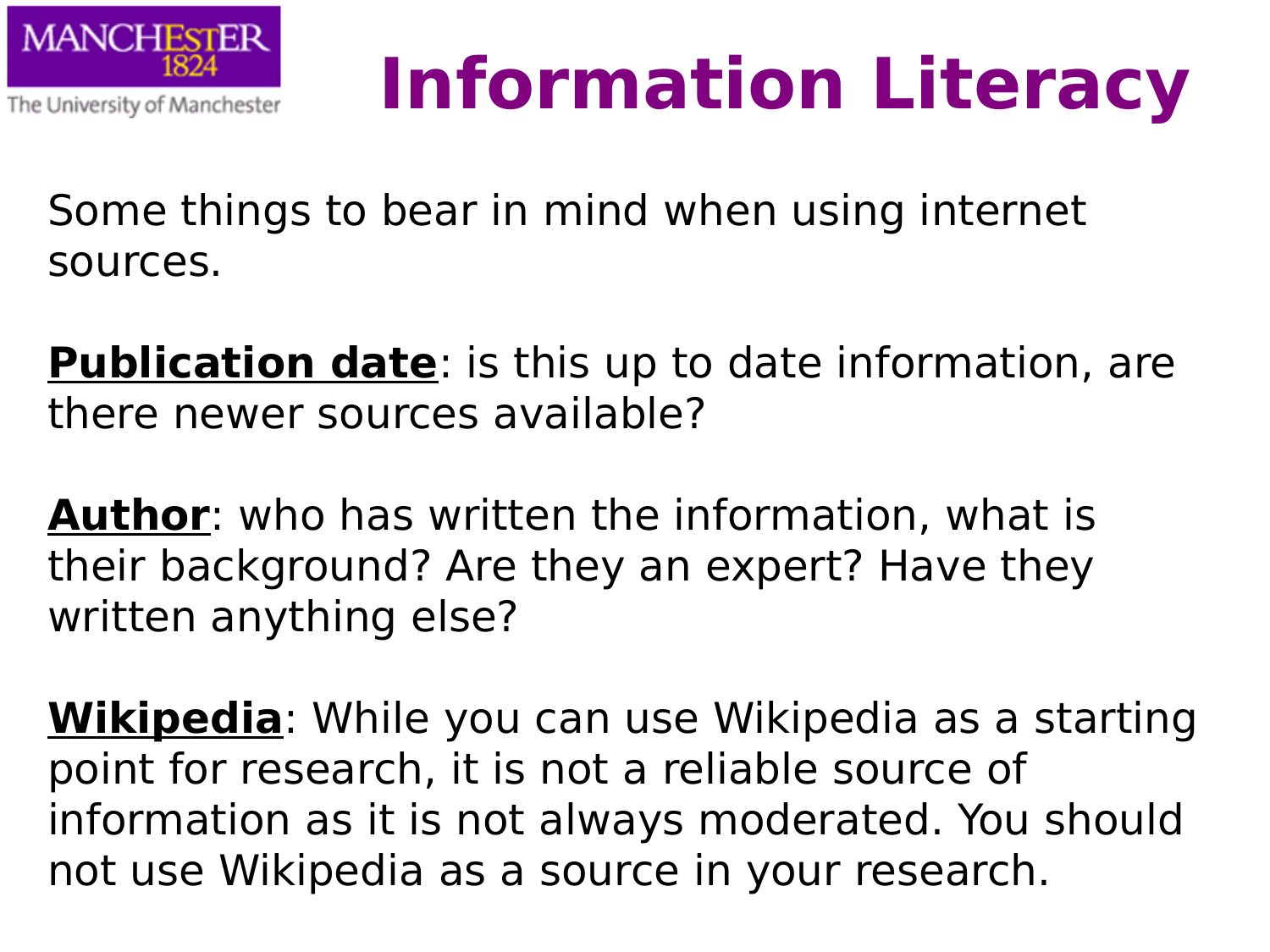

Information Literacy

Some things to bear in mind when using internet sources.

Publication date: is this up to date information, are there newer sources available?

Author: who has written the information, what is their background? Are they an expert? Have they written anything else?

Wikipedia: While you can use Wikipedia as a starting point for research, it is not a reliable source of information as it is not always moderated. You should not use Wikipedia as a source in your research.